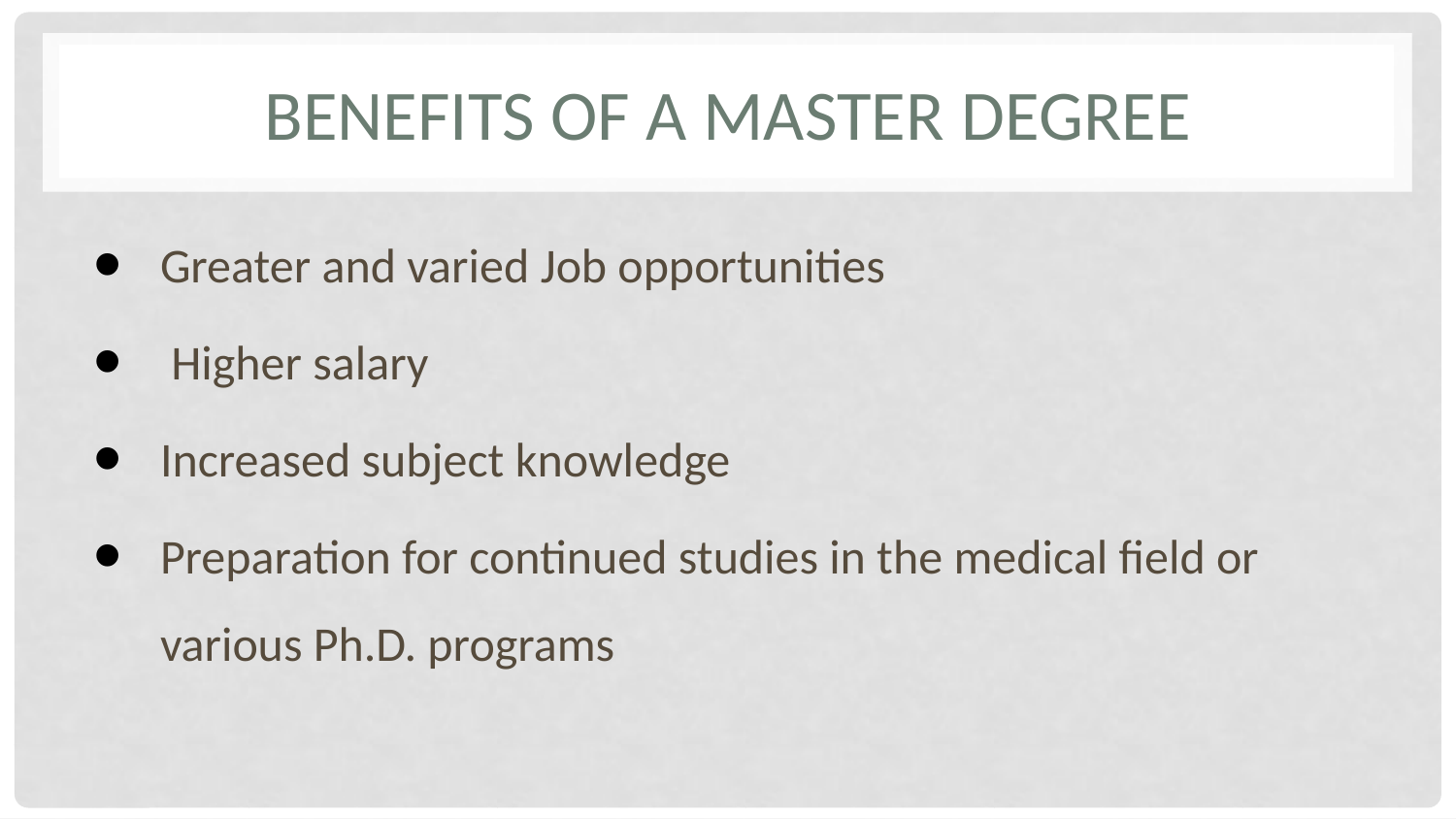

# Benefits of a Master DEGREE
Greater and varied Job opportunities
 Higher salary
Increased subject knowledge
Preparation for continued studies in the medical field or various Ph.D. programs